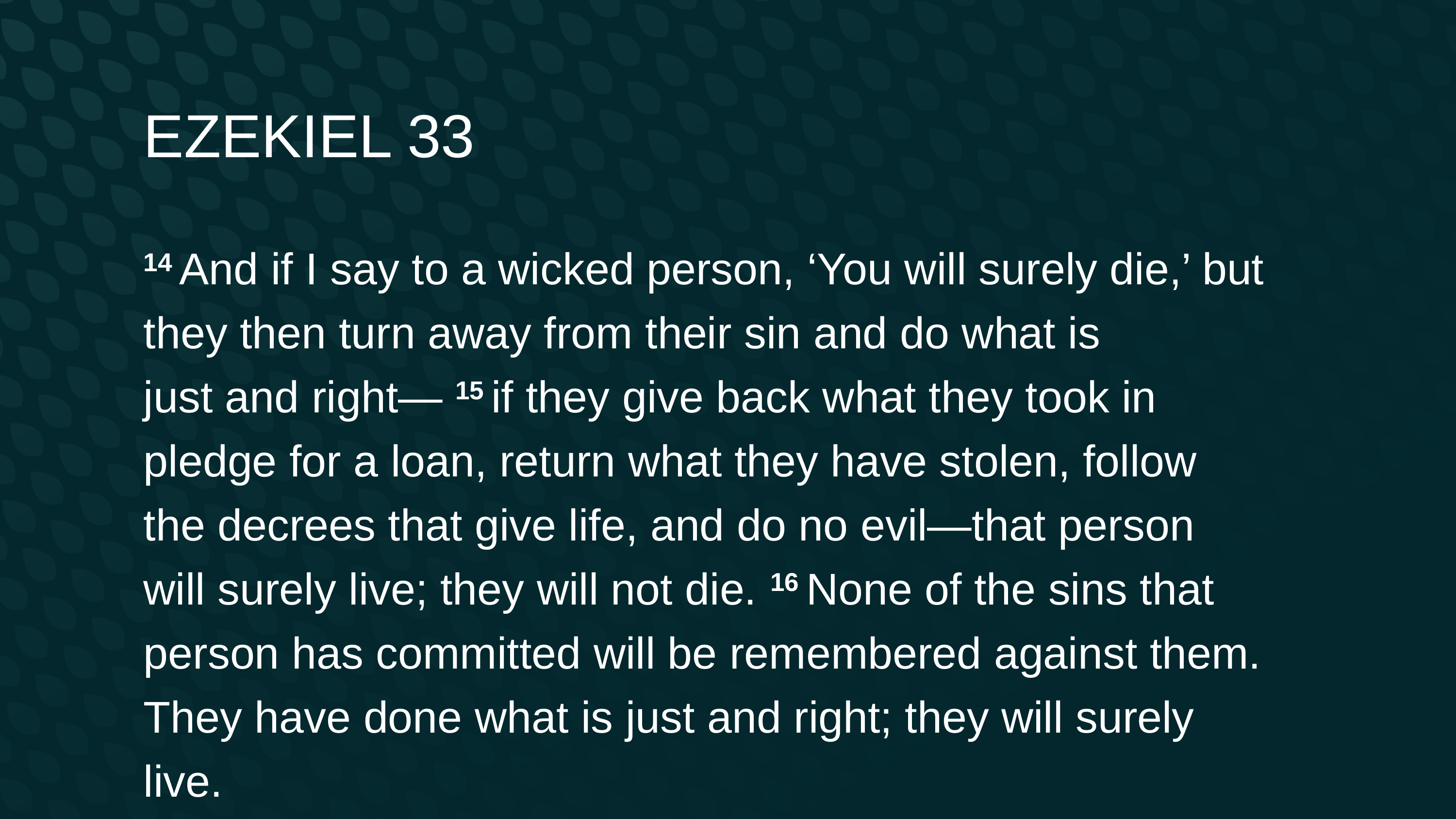

Ezekiel 33
14 And if I say to a wicked person, ‘You will surely die,’ but they then turn away from their sin and do what is just and right— 15 if they give back what they took in pledge for a loan, return what they have stolen, follow the decrees that give life, and do no evil—that person will surely live; they will not die. 16 None of the sins that person has committed will be remembered against them. They have done what is just and right; they will surely live.